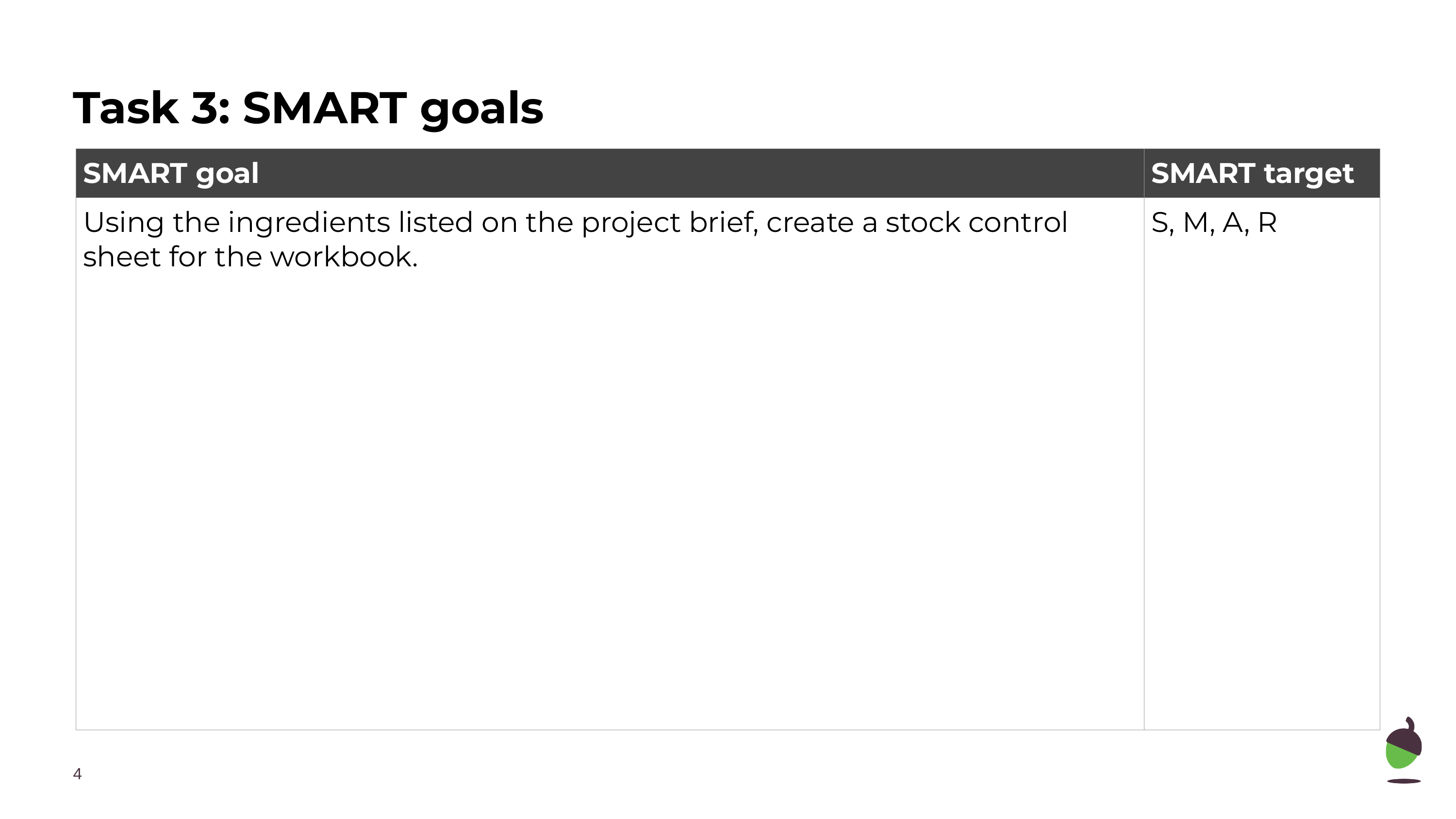

# Task 3: SMART goals
| SMART goal | SMART target |
| --- | --- |
| Using the ingredients listed on the project brief, create a stock control sheet for the workbook. | S, M, A, R |
4